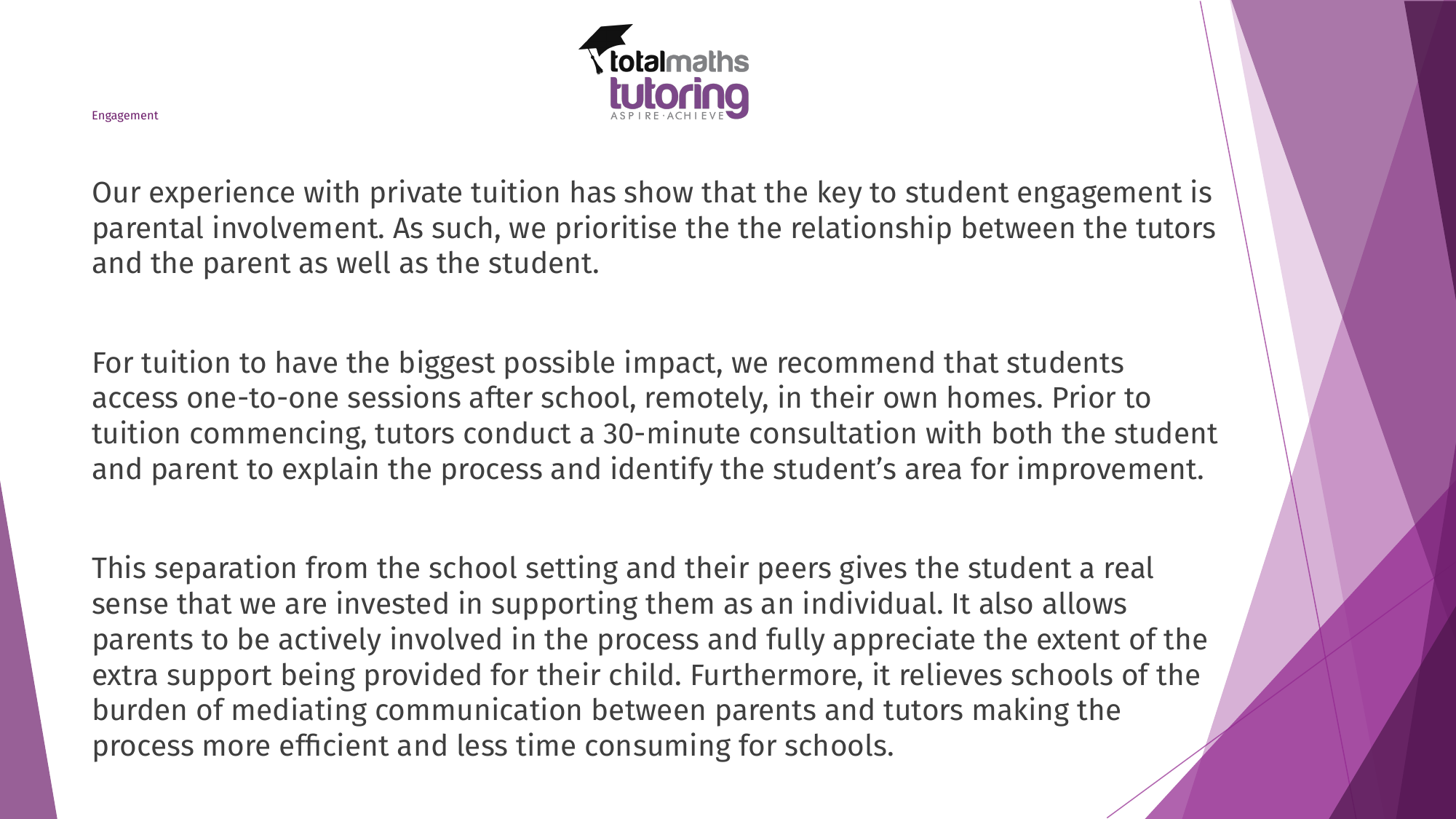

# Engagement
Our experience with private tuition has show that the key to student engagement is parental involvement. As such, we prioritise the the relationship between the tutors and the parent as well as the student.

For tuition to have the biggest possible impact, we recommend that students access one-to-one sessions after school, remotely, in their own homes. Prior to tuition commencing, tutors conduct a 30-minute consultation with both the student and parent to explain the process and identify the student’s area for improvement.

This separation from the school setting and their peers gives the student a real sense that we are invested in supporting them as an individual. It also allows parents to be actively involved in the process and fully appreciate the extent of the extra support being provided for their child. Furthermore, it relieves schools of the burden of mediating communication between parents and tutors making the process more efficient and less time consuming for schools.